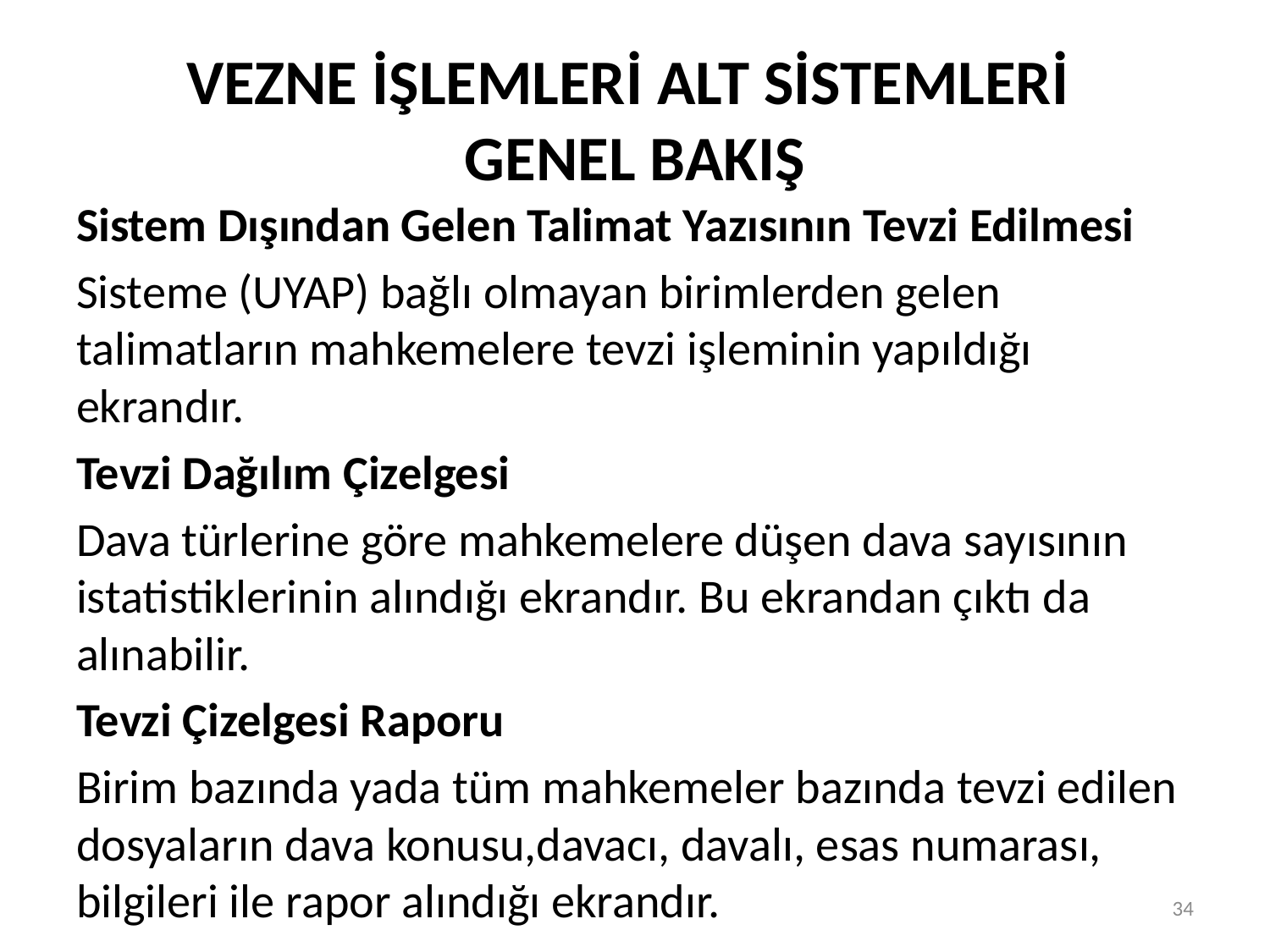

# VEZNE İŞLEMLERİ ALT SİSTEMLERİ GENEL BAKIŞ
Sistem Dışından Gelen Talimat Yazısının Tevzi Edilmesi
Sisteme (UYAP) bağlı olmayan birimlerden gelen talimatların mahkemelere tevzi işleminin yapıldığı ekrandır.
Tevzi Dağılım Çizelgesi
Dava türlerine göre mahkemelere düşen dava sayısının istatistiklerinin alındığı ekrandır. Bu ekrandan çıktı da alınabilir.
Tevzi Çizelgesi Raporu
Birim bazında yada tüm mahkemeler bazında tevzi edilen dosyaların dava konusu,davacı, davalı, esas numarası, bilgileri ile rapor alındığı ekrandır.
34